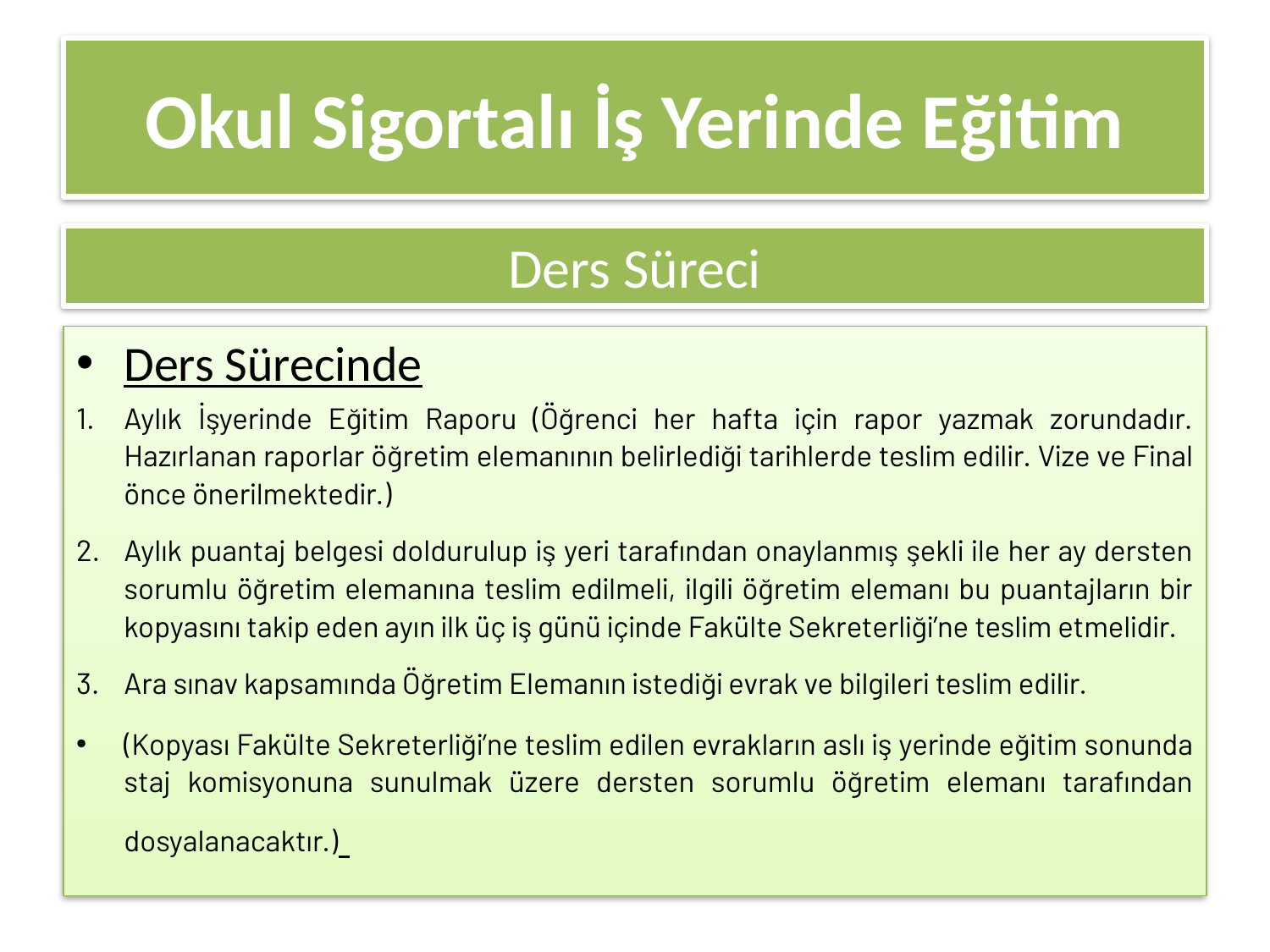

# Okul Sigortalı İş Yerinde Eğitim
Ders Süreci
Ders Sürecinde
Aylık İşyerinde Eğitim Raporu (Öğrenci her hafta için rapor yazmak zorundadır. Hazırlanan raporlar öğretim elemanının belirlediği tarihlerde teslim edilir. Vize ve Final önce önerilmektedir.)
Aylık puantaj belgesi doldurulup iş yeri tarafından onaylanmış şekli ile her ay dersten sorumlu öğretim elemanına teslim edilmeli, ilgili öğretim elemanı bu puantajların bir kopyasını takip eden ayın ilk üç iş günü içinde Fakülte Sekreterliği’ne teslim etmelidir.
Ara sınav kapsamında Öğretim Elemanın istediği evrak ve bilgileri teslim edilir.
(Kopyası Fakülte Sekreterliği’ne teslim edilen evrakların aslı iş yerinde eğitim sonunda staj komisyonuna sunulmak üzere dersten sorumlu öğretim elemanı tarafından dosyalanacaktır.)